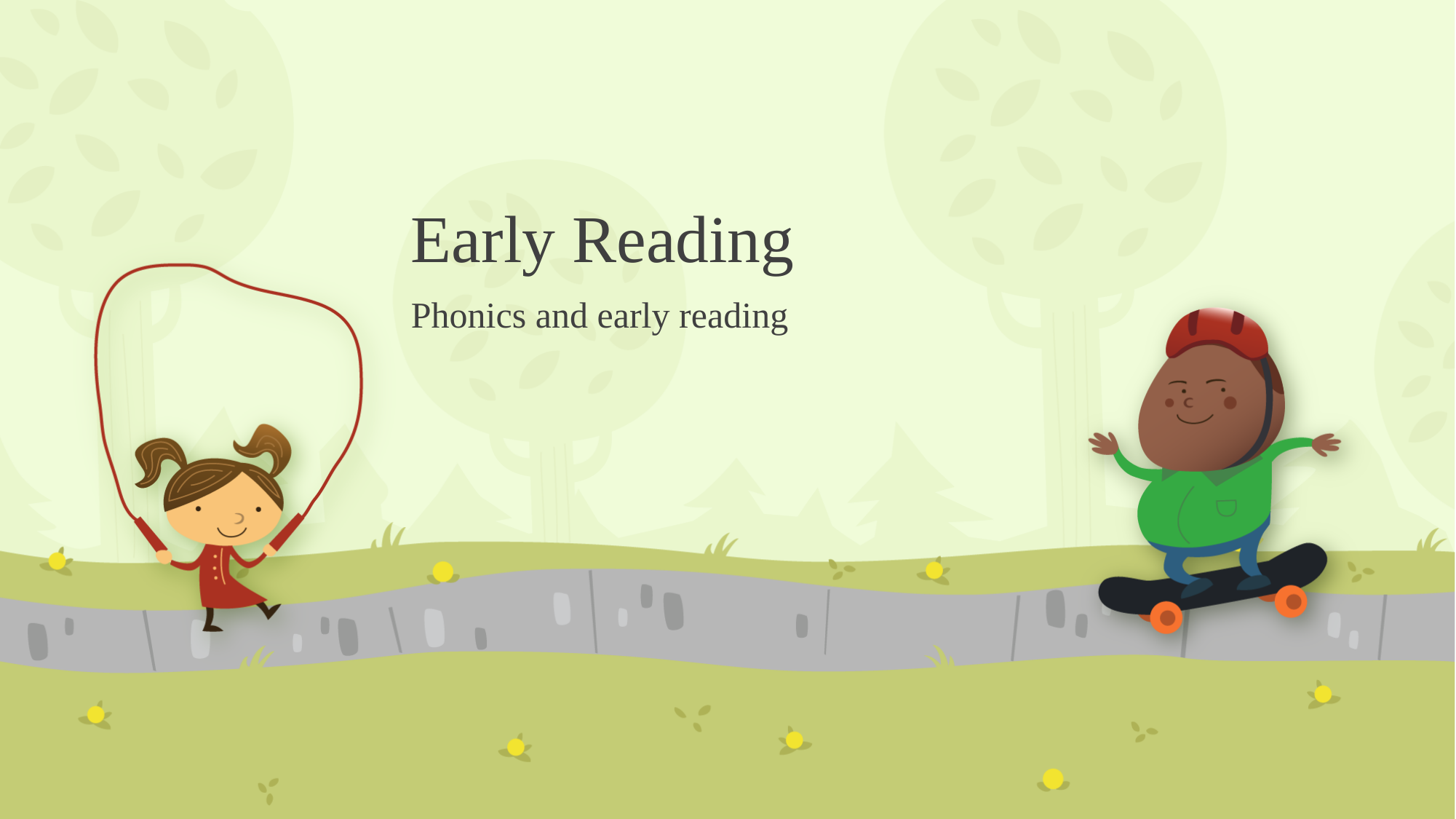

# Early Reading
Phonics and early reading